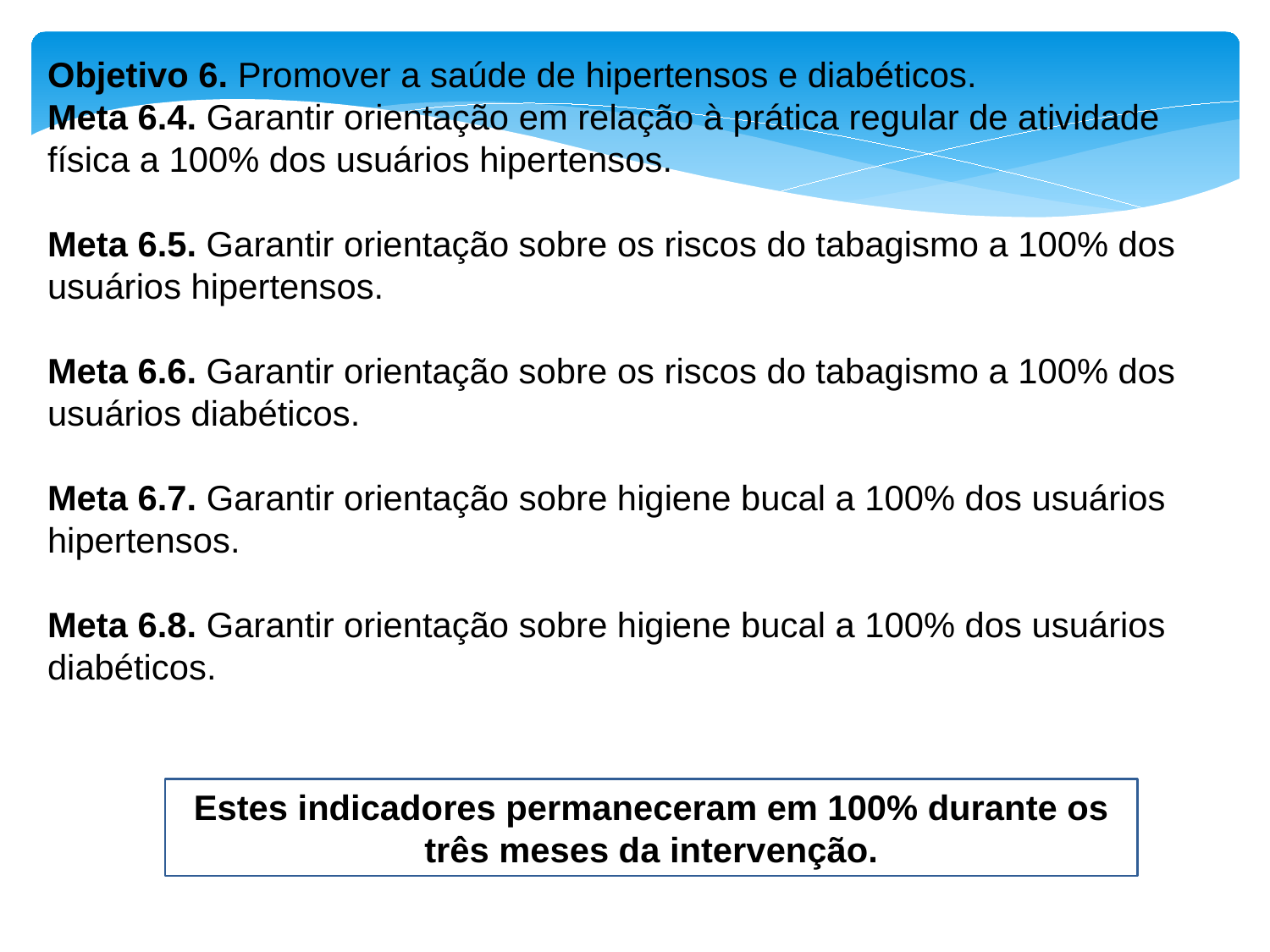

Objetivo 6. Promover a saúde de hipertensos e diabéticos.
Meta 6.4. Garantir orientação em relação à prática regular de atividade física a 100% dos usuários hipertensos.

Meta 6.5. Garantir orientação sobre os riscos do tabagismo a 100% dos usuários hipertensos.

Meta 6.6. Garantir orientação sobre os riscos do tabagismo a 100% dos usuários diabéticos.

Meta 6.7. Garantir orientação sobre higiene bucal a 100% dos usuários hipertensos.

Meta 6.8. Garantir orientação sobre higiene bucal a 100% dos usuários diabéticos.

Estes indicadores permaneceram em 100% durante os três meses da intervenção.